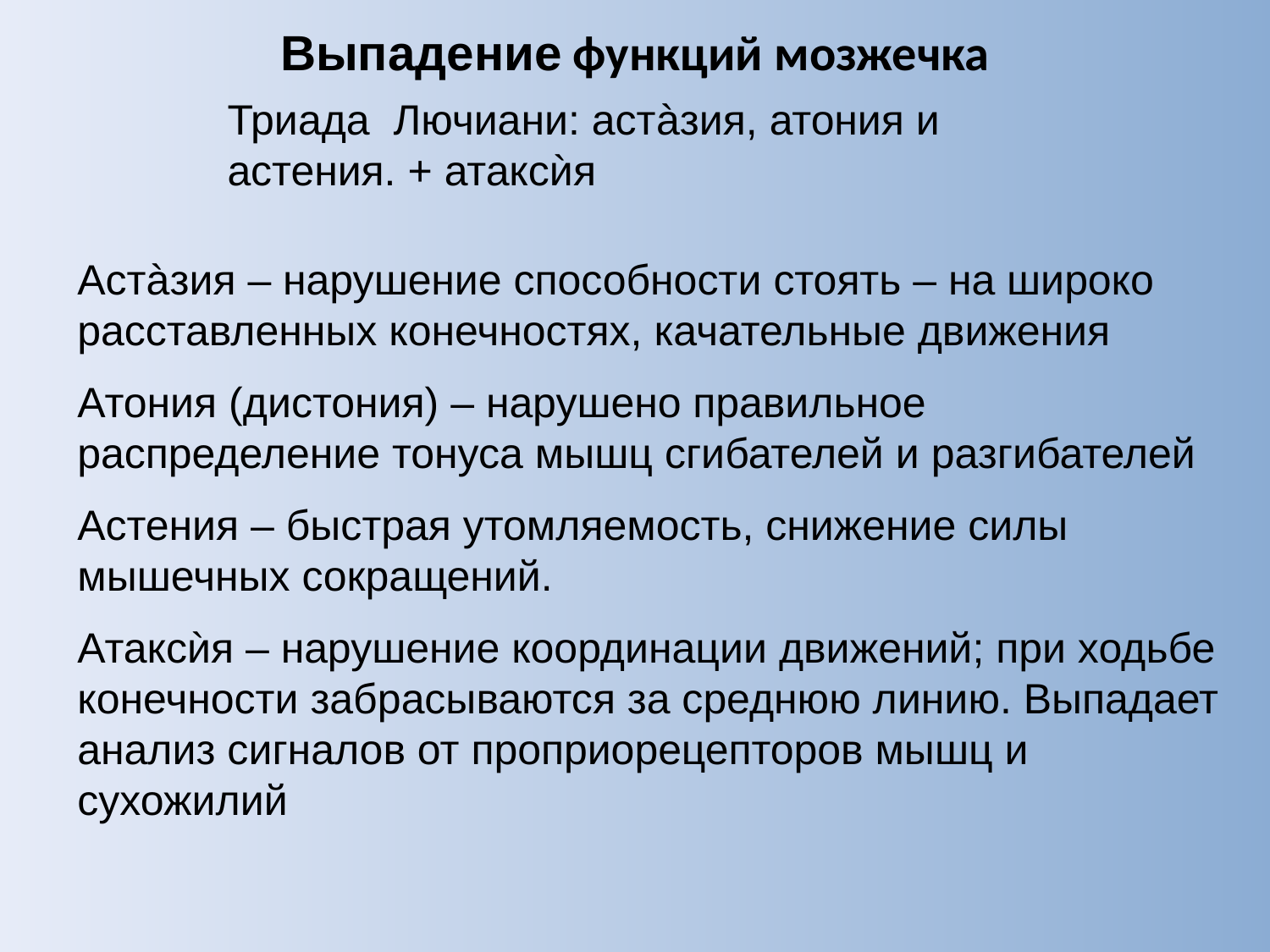

Выпадение функций мозжечка
Триада  Лючиани: астàзия, атония и астения. + атаксѝя
Астàзия – нарушение способности стоять – на широко расставленных конечностях, качательные движения
Атония (дистония) – нарушено правильное распределение тонуса мышц сгибателей и разгибателей
Астения – быстрая утомляемость, снижение силы мышечных сокращений.
Атаксѝя – нарушение координации движений; при ходьбе конечности забрасываются за среднюю линию. Выпадает анализ сигналов от проприорецепторов мышц и сухожилий